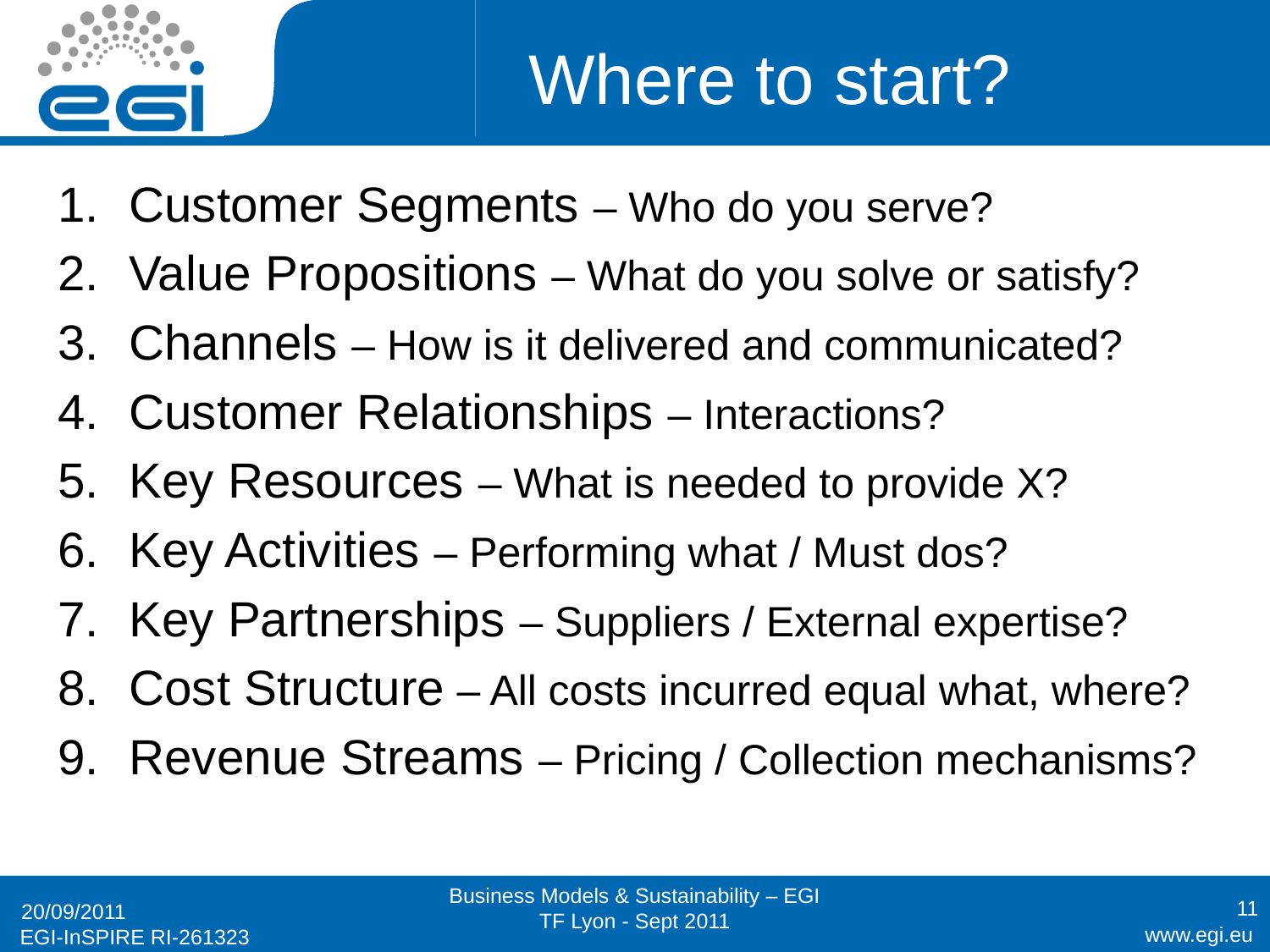

# Where to start?
Customer Segments – Who do you serve?
Value Propositions – What do you solve or satisfy?
Channels – How is it delivered and communicated?
Customer Relationships – Interactions?
Key Resources – What is needed to provide X?
Key Activities – Performing what / Must dos?
Key Partnerships – Suppliers / External expertise?
Cost Structure – All costs incurred equal what, where?
Revenue Streams – Pricing / Collection mechanisms?
Business Models & Sustainability – EGI TF Lyon - Sept 2011
11
20/09/2011